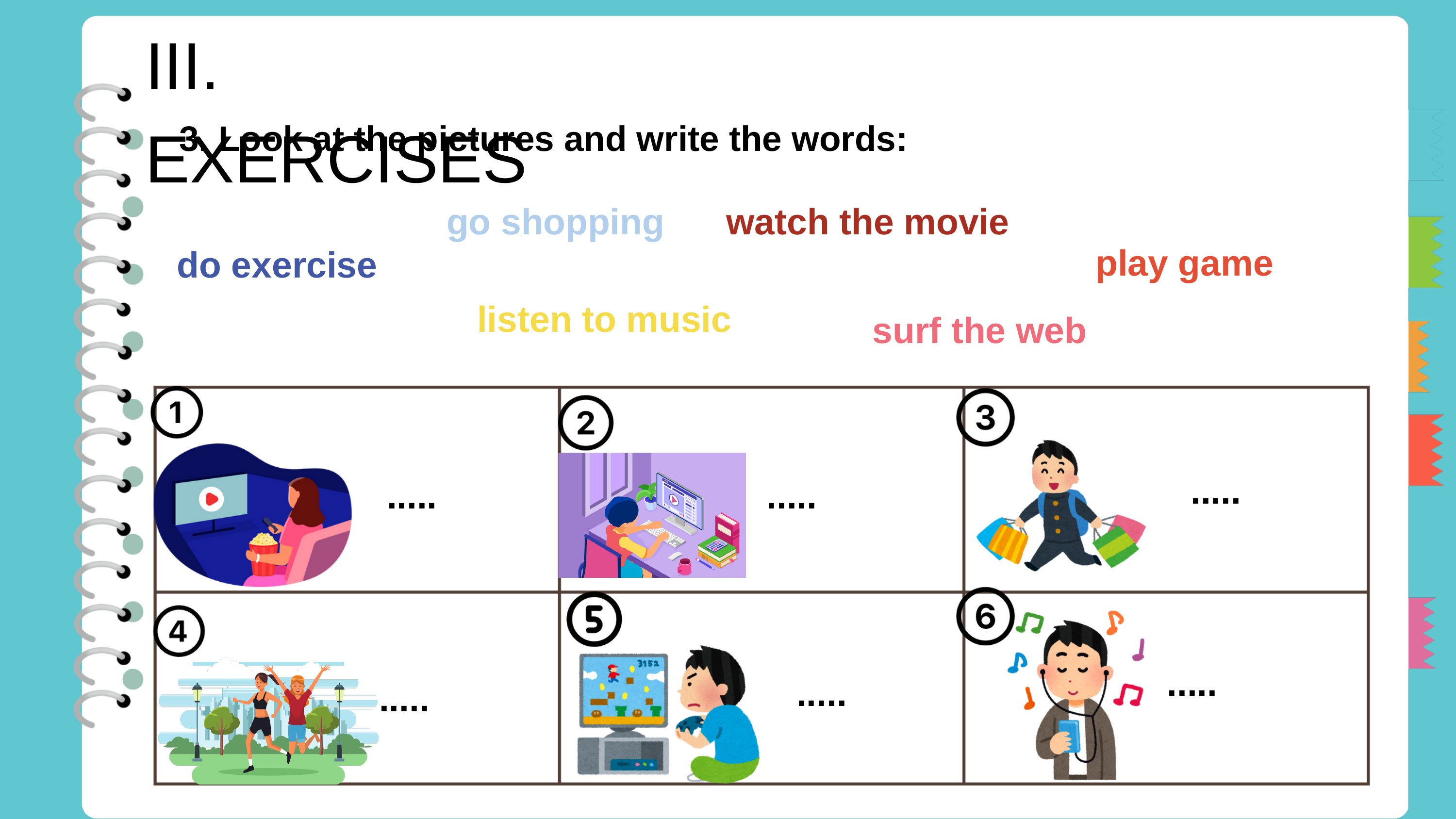

III. EXERCISES

3. Look at the pictures and write the words:
go shopping
watch the movie
do exercise
play game
listen to music
surf the web

.....
.....
.....

.....
.....
.....